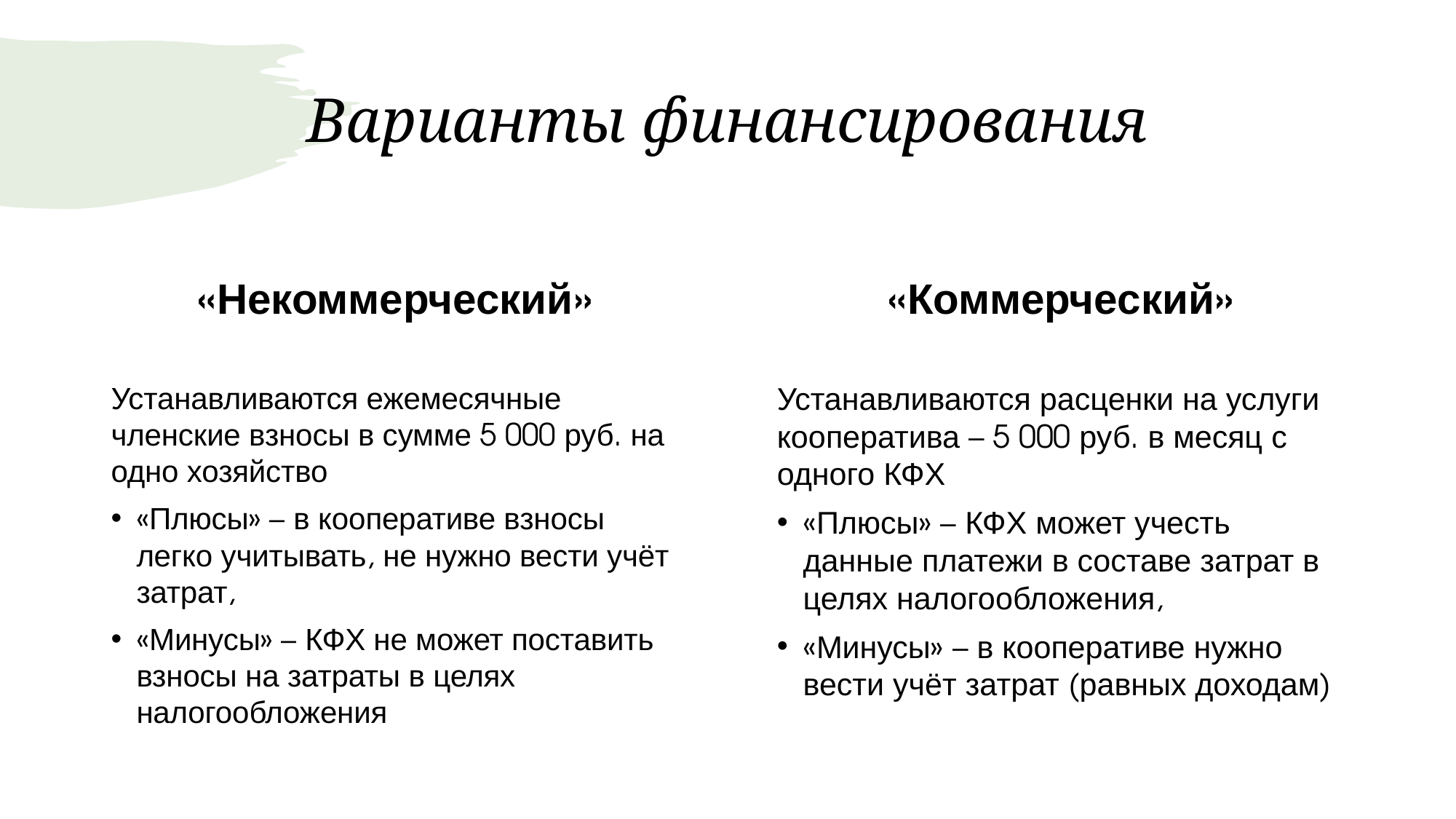

# Варианты финансирования
«Некоммерческий»
«Коммерческий»
Устанавливаются ежемесячные членские взносы в сумме 5 000 руб. на одно хозяйство
«Плюсы» – в кооперативе взносы легко учитывать, не нужно вести учёт затрат,
«Минусы» – КФХ не может поставить взносы на затраты в целях налогообложения
Устанавливаются расценки на услуги кооператива – 5 000 руб. в месяц с одного КФХ
«Плюсы» – КФХ может учесть данные платежи в составе затрат в целях налогообложения,
«Минусы» – в кооперативе нужно вести учёт затрат (равных доходам)